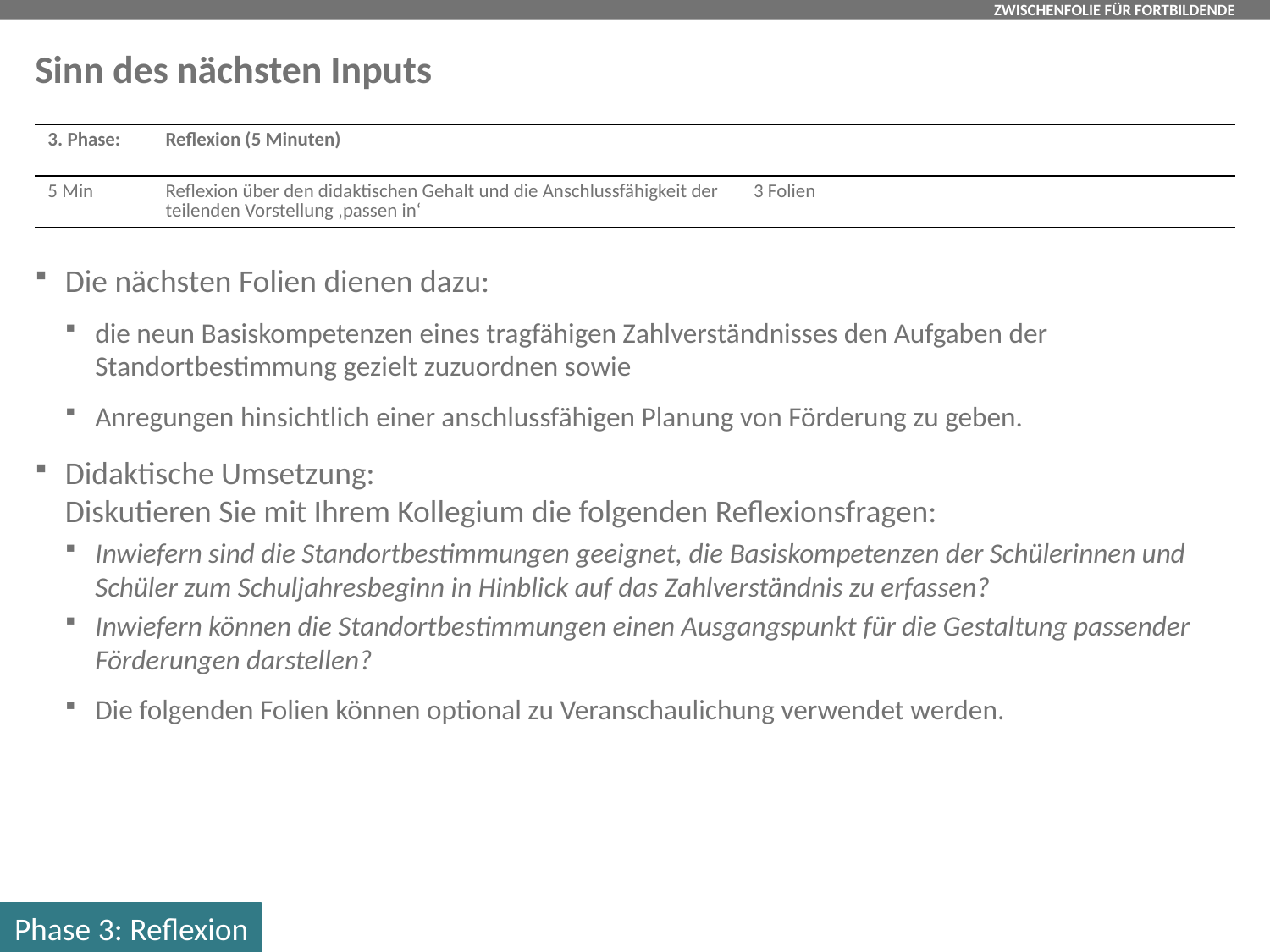

# Sinn des nächsten Inputs
| 3. Phase: | Reflexion (5 Minuten) |  |
| --- | --- | --- |
| 5 Min | Reflexion über den didaktischen Gehalt und die Anschlussfähigkeit der teilenden Vorstellung ‚passen in‘ | 3 Folien |
Die nächsten Folien dienen dazu:
die neun Basiskompetenzen eines tragfähigen Zahlverständnisses den Aufgaben der Standortbestimmung gezielt zuzuordnen sowie
Anregungen hinsichtlich einer anschlussfähigen Planung von Förderung zu geben.
Didaktische Umsetzung:
Diskutieren Sie mit Ihrem Kollegium die folgenden Reflexionsfragen:
Inwiefern sind die Standortbestimmungen geeignet, die Basiskompetenzen der Schülerinnen und Schüler zum Schuljahresbeginn in Hinblick auf das Zahlverständnis zu erfassen?
Inwiefern können die Standortbestimmungen einen Ausgangspunkt für die Gestaltung passender Förderungen darstellen?
Die folgenden Folien können optional zu Veranschaulichung verwendet werden.

Phase 3: Reflexion